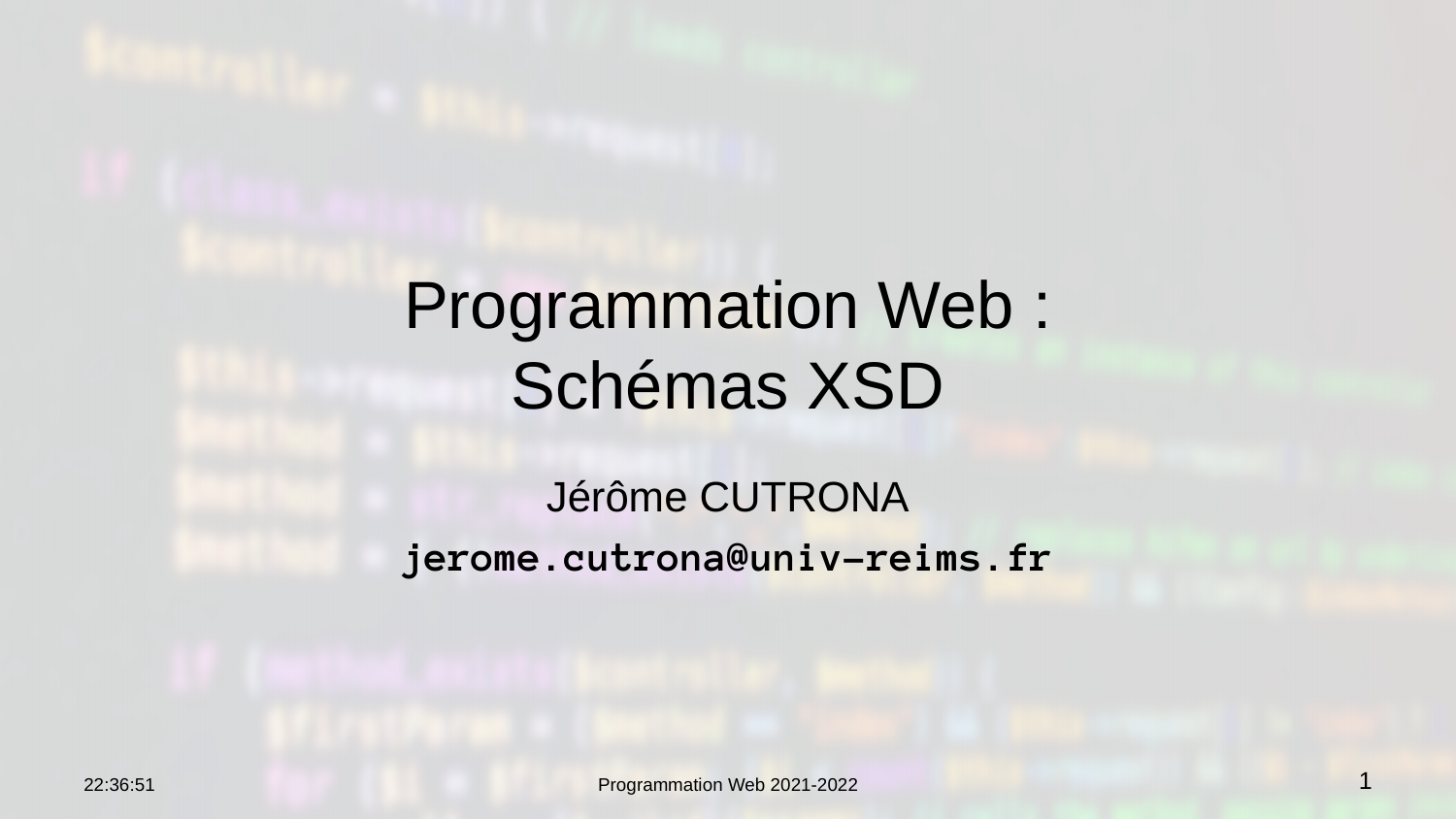

# Programmation Web : Schémas XSD
Jérôme CUTRONA
jerome.cutrona@univ-reims.fr
22:36:51
1
Programmation Web 2021-2022